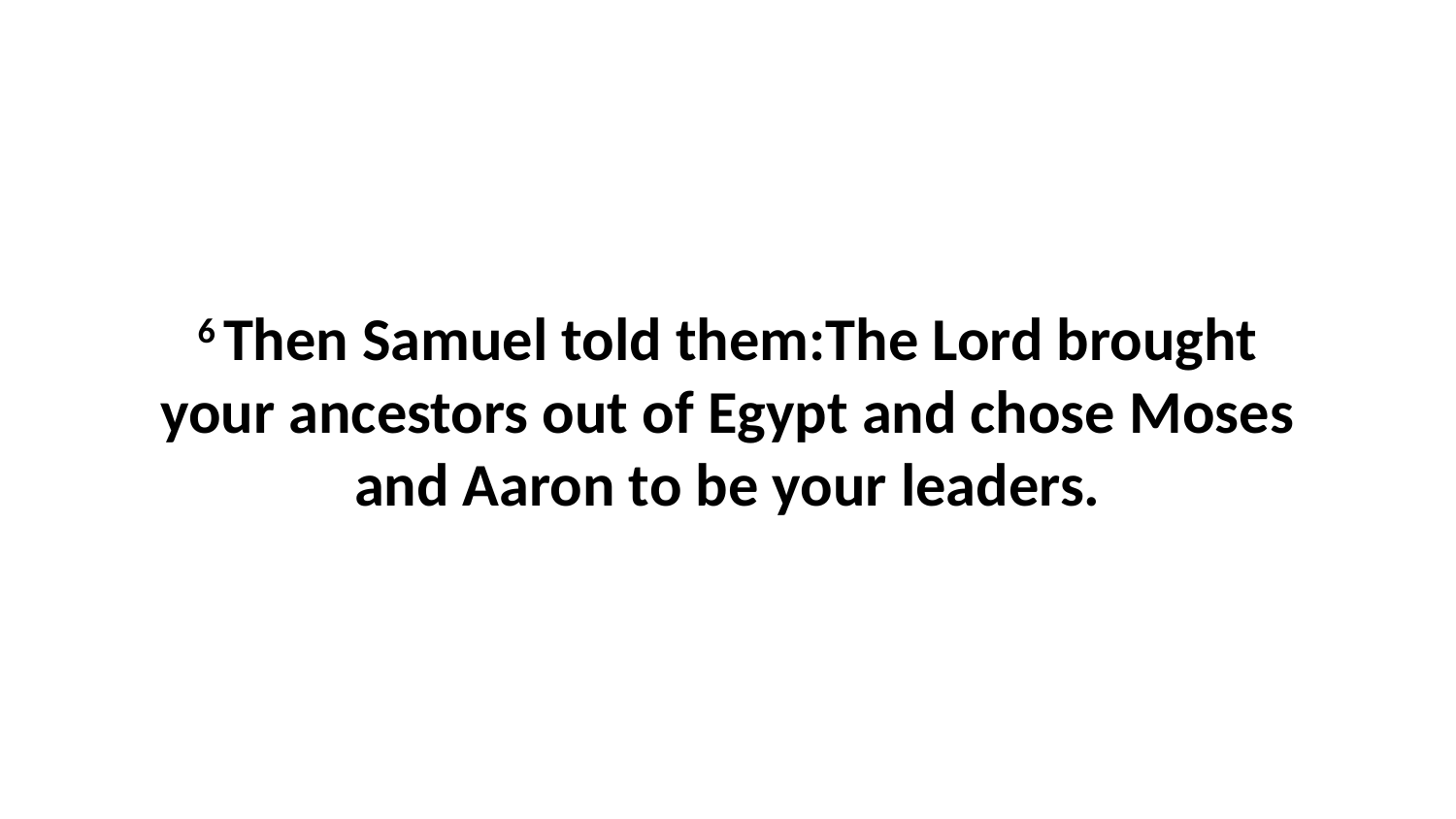

6 Then Samuel told them:The Lord brought your ancestors out of Egypt and chose Moses and Aaron to be your leaders.